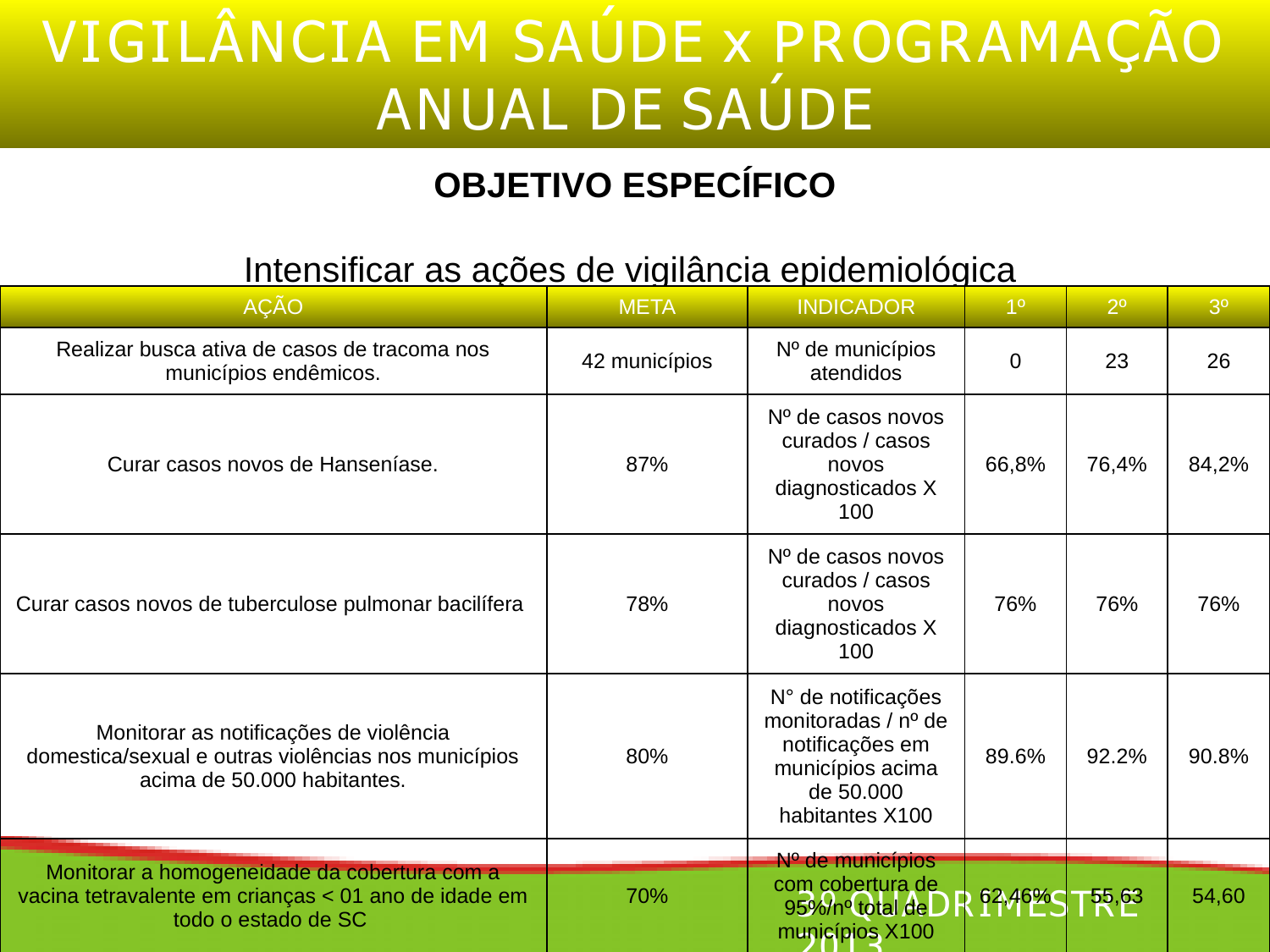

VIGILÂNCIA EM SAÚDE x PROGRAMAÇÃO ANUAL DE SAÚDE
OBJETIVO ESPECÍFICO

Intensificar as ações de vigilância epidemiológica
| AÇÃO | META | INDICADOR | 1º | 2º | 3º |
| --- | --- | --- | --- | --- | --- |
| Realizar busca ativa de casos de tracoma nos municípios endêmicos. | 42 municípios | Nº de municípios atendidos | 0 | 23 | 26 |
| Curar casos novos de Hanseníase. | 87% | Nº de casos novos curados / casos novos diagnosticados X 100 | 66,8% | 76,4% | 84,2% |
| Curar casos novos de tuberculose pulmonar bacilífera | 78% | Nº de casos novos curados / casos novos diagnosticados X 100 | 76% | 76% | 76% |
| Monitorar as notificações de violência domestica/sexual e outras violências nos municípios acima de 50.000 habitantes. | 80% | N° de notificações monitoradas / nº de notificações em municípios acima de 50.000 habitantes X100 | 89.6% | 92.2% | 90.8% |
| Monitorar a homogeneidade da cobertura com a vacina tetravalente em crianças < 01 ano de idade em todo o estado de SC | 70% | Nº de municípios com cobertura de 95%/nº total de municípios X100 | 62,46% | 55,63 | 54,60 |
3º QUADRIMESTRE 2013